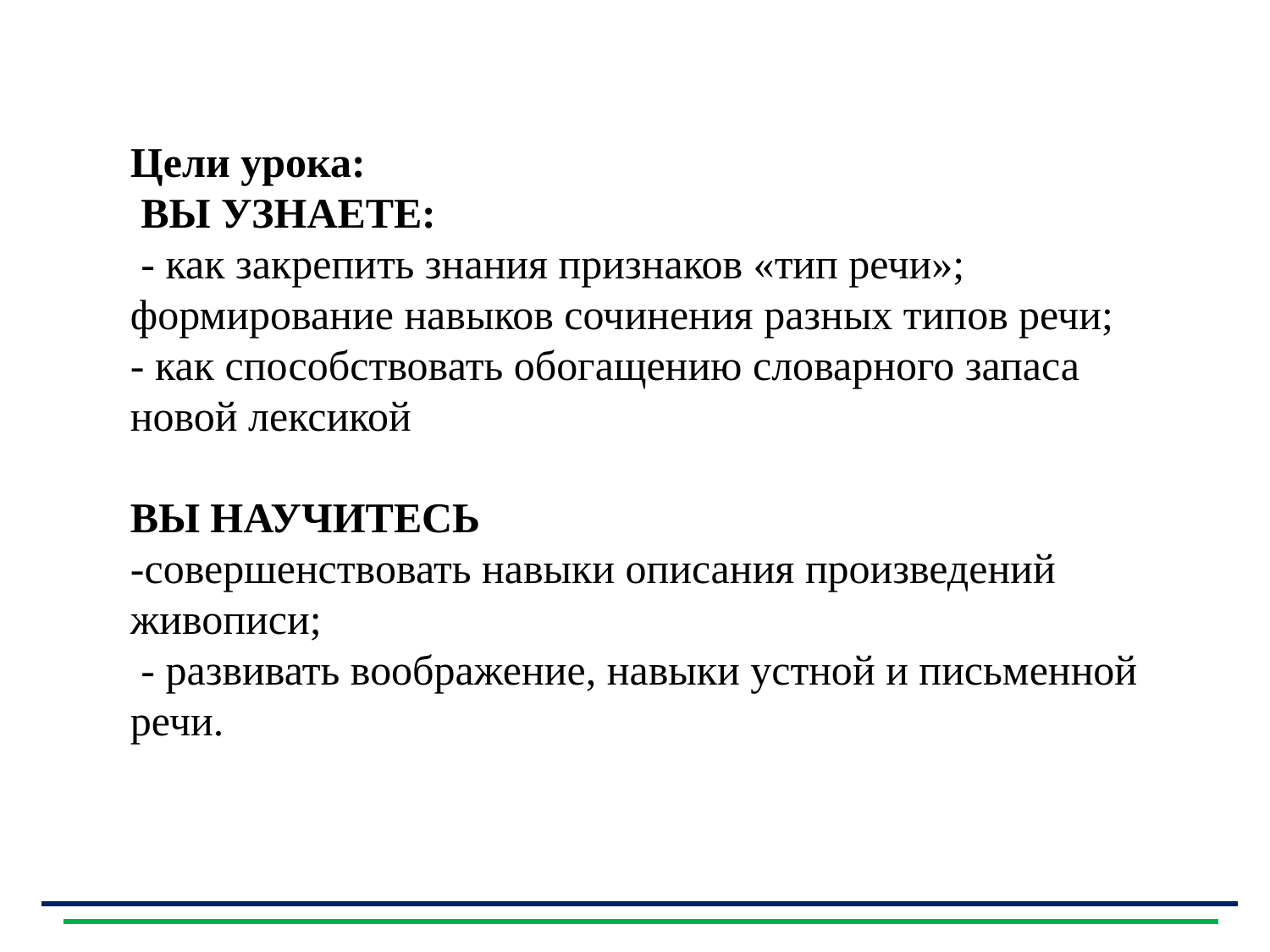

Цели урока:
 ВЫ УЗНАЕТЕ:
 - как закрепить знания признаков «тип речи»; формирование навыков сочинения разных типов речи;
- как способствовать обогащению словарного запаса  новой лексикой

ВЫ НАУЧИТЕСЬ
-совершенствовать навыки описания произведений живописи;
 - развивать воображение, навыки устной и письменной речи.